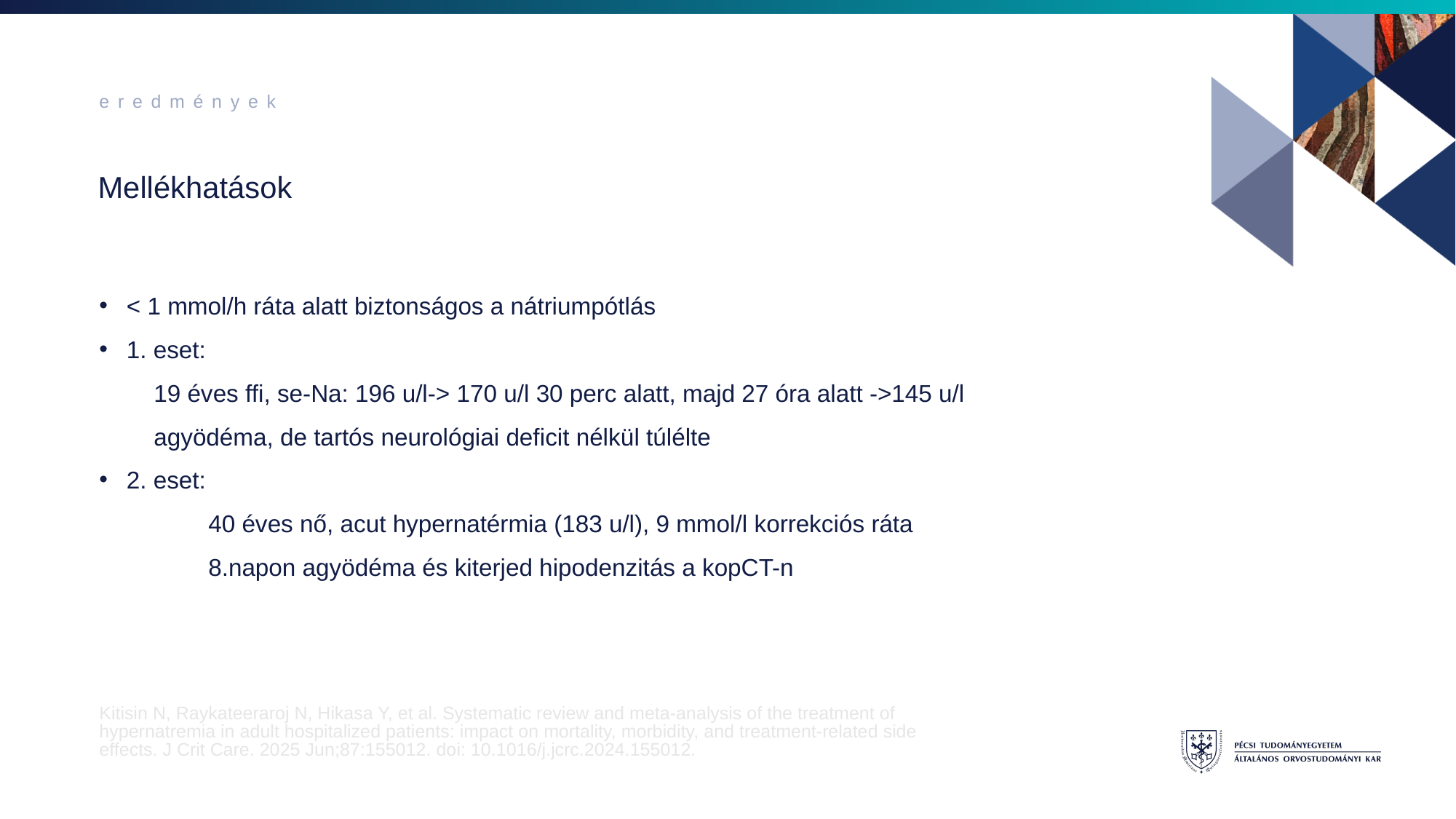

eredmények
# Mellékhatások
< 1 mmol/h ráta alatt biztonságos a nátriumpótlás
1. eset:
19 éves ffi, se-Na: 196 u/l-> 170 u/l 30 perc alatt, majd 27 óra alatt ->145 u/l
agyödéma, de tartós neurológiai deficit nélkül túlélte
2. eset:
	40 éves nő, acut hypernatérmia (183 u/l), 9 mmol/l korrekciós ráta
	8.napon agyödéma és kiterjed hipodenzitás a kopCT-n

Kitisin N, Raykateeraroj N, Hikasa Y, et al. Systematic review and meta-analysis of the treatment of hypernatremia in adult hospitalized patients: impact on mortality, morbidity, and treatment-related side effects. J Crit Care. 2025 Jun;87:155012. doi: 10.1016/j.jcrc.2024.155012.